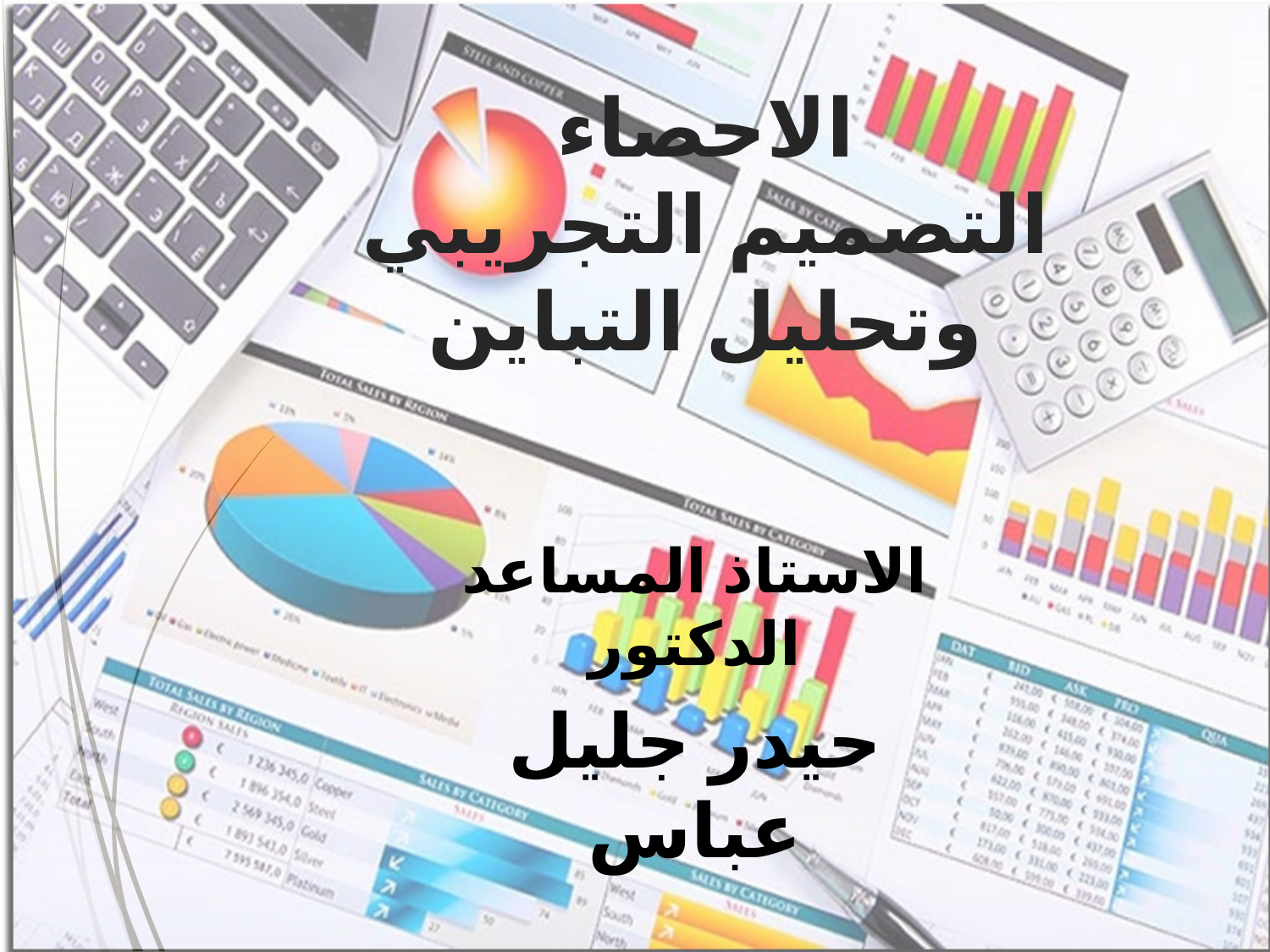

# الاحصاء التصميم التجريبي وتحليل التباين
الاستاذ المساعد الدكتور
حيدر جليل عباس